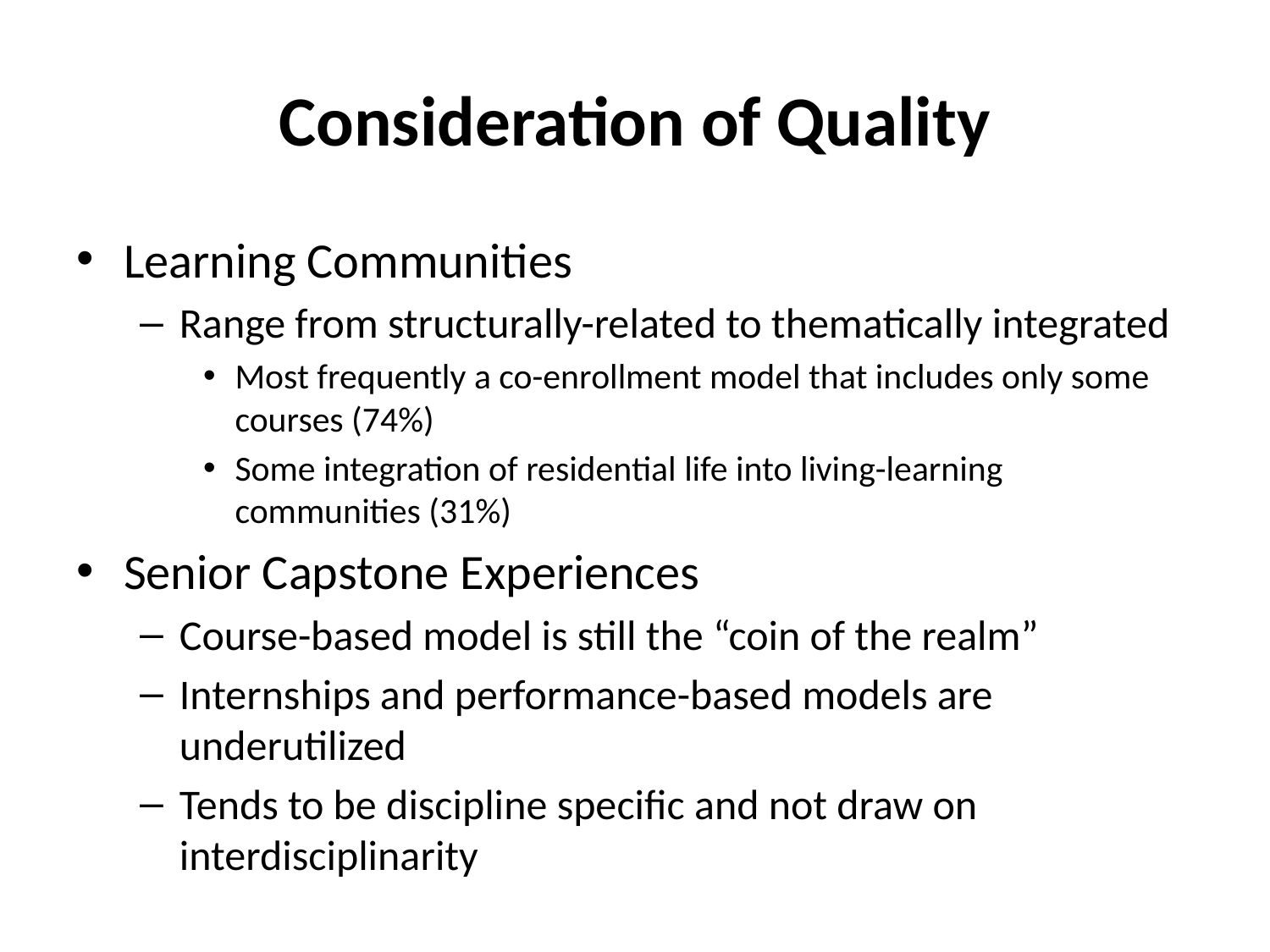

# Consideration of Quality
Learning Communities
Range from structurally-related to thematically integrated
Most frequently a co-enrollment model that includes only some courses (74%)
Some integration of residential life into living-learning communities (31%)
Senior Capstone Experiences
Course-based model is still the “coin of the realm”
Internships and performance-based models are underutilized
Tends to be discipline specific and not draw on interdisciplinarity